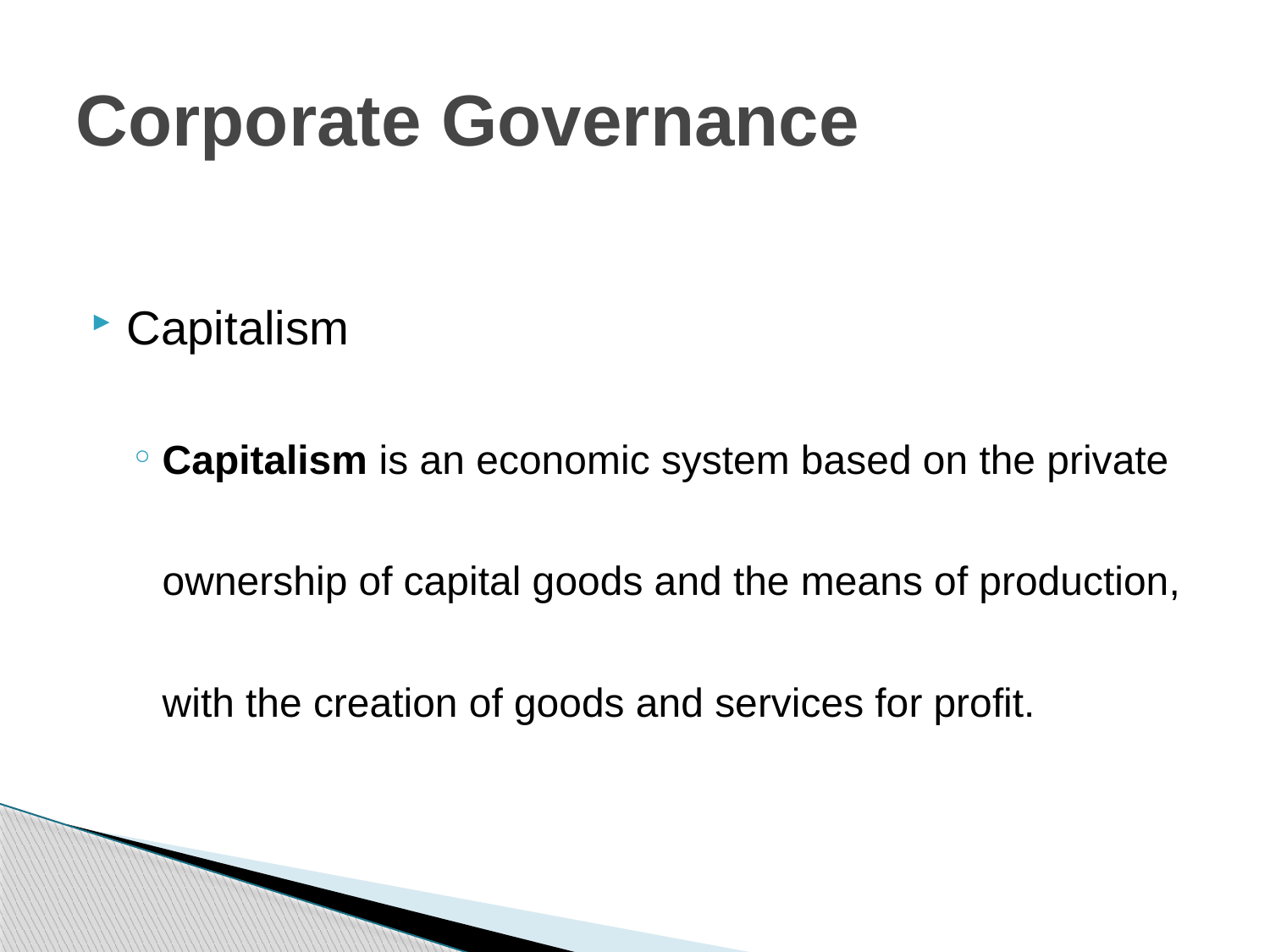

# Corporate Governance
Capitalism
Capitalism is an economic system based on the private ownership of capital goods and the means of production, with the creation of goods and services for profit.